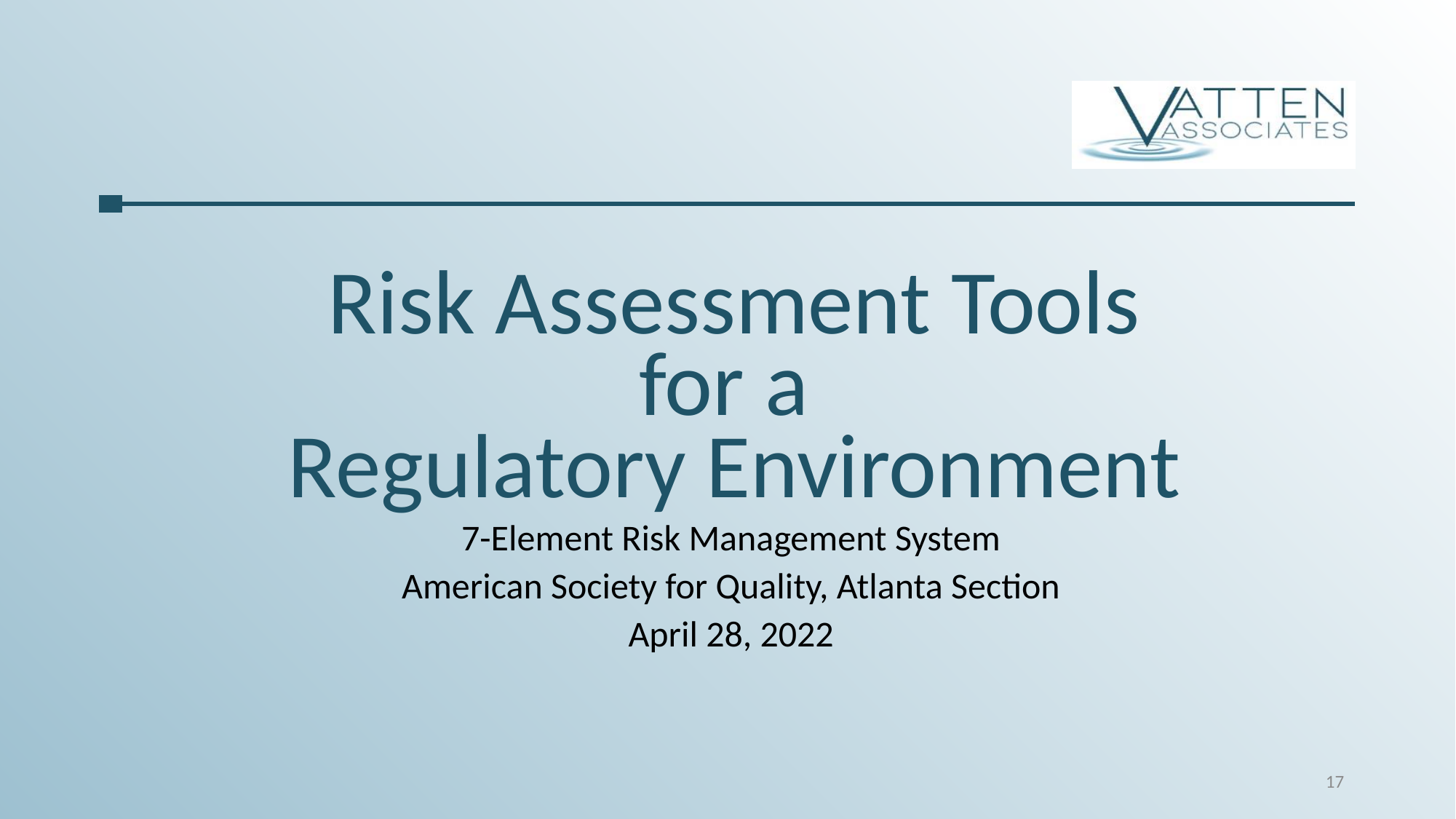

# Risk Assessment Tools for a Regulatory Environment
7-Element Risk Management System
American Society for Quality, Atlanta Section
April 28, 2022
17